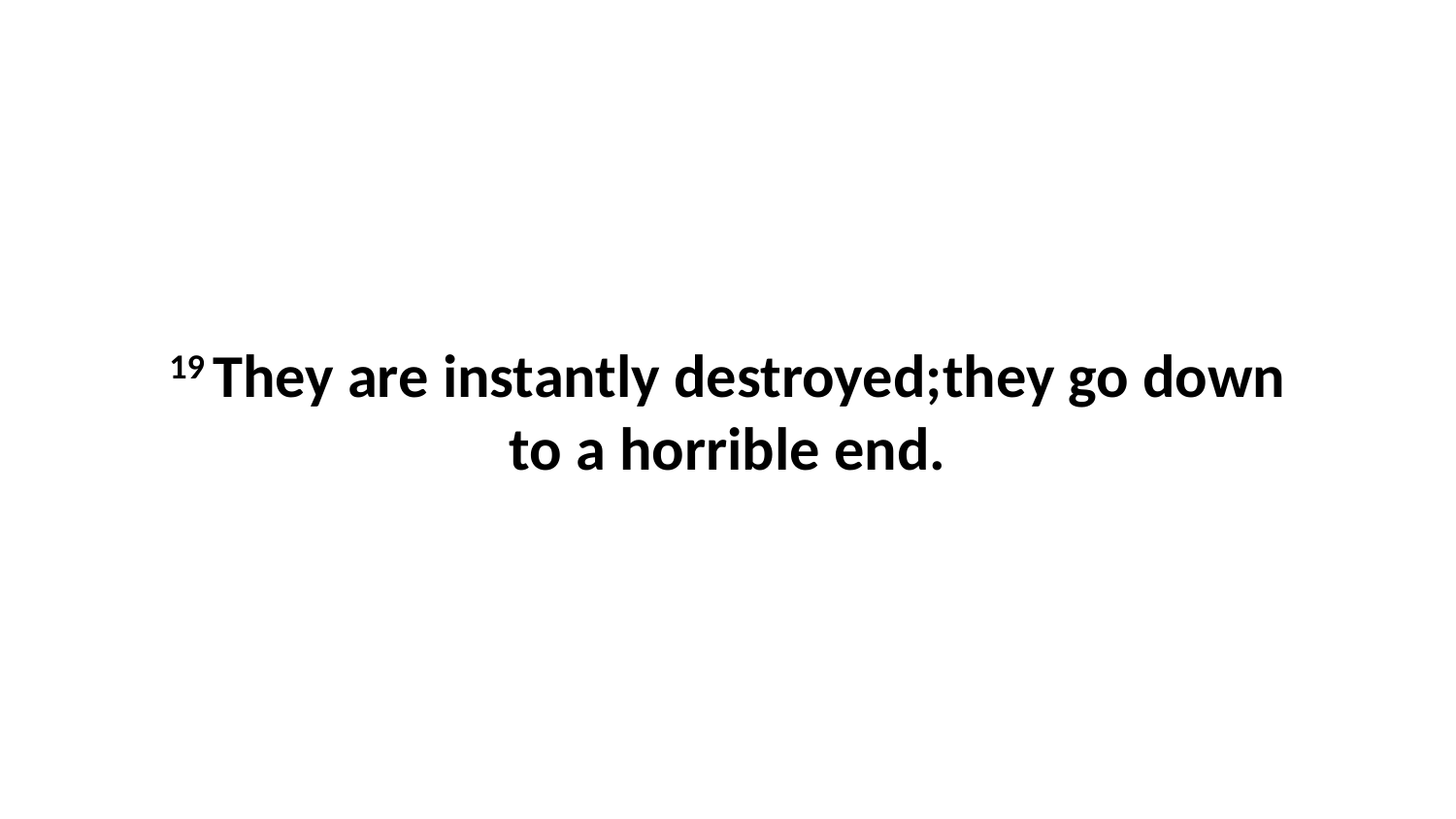

19 They are instantly destroyed;they go down to a horrible end.